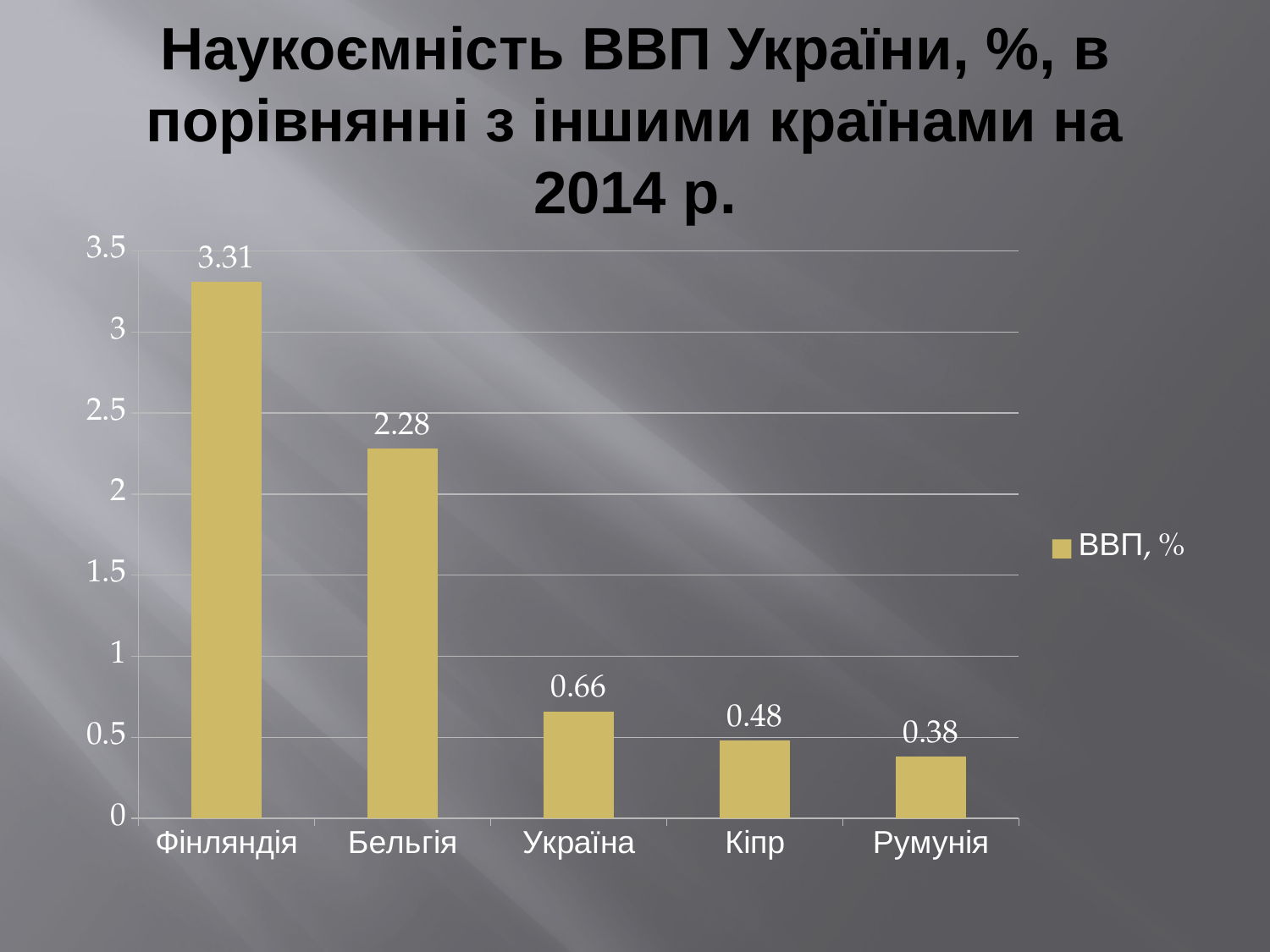

# Наукоємність ВВП України, %, в порівнянні з іншими країнами на 2014 р.

### Chart

| Category | ВВП, % |
|---|---|
| Фінляндія | 3.31 |
| Бельгія | 2.28 |
| Україна | 0.66 |
| Кіпр | 0.48 |
| Румунія | 0.38 |